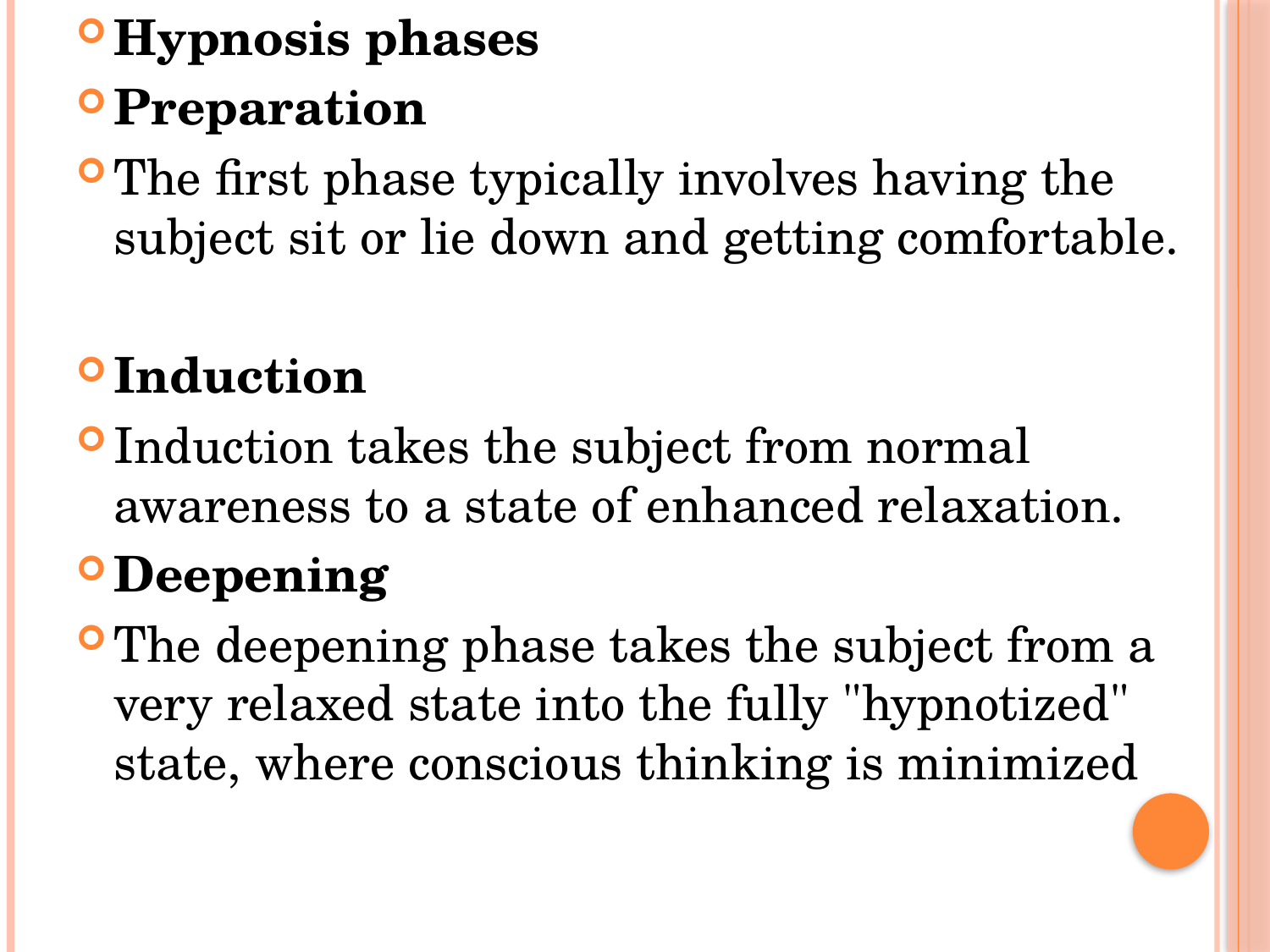

Hypnosis phases
Preparation
The first phase typically involves having the subject sit or lie down and getting comfortable.

Induction
Induction takes the subject from normal awareness to a state of enhanced relaxation.
Deepening
The deepening phase takes the subject from a very relaxed state into the fully "hypnotized" state, where conscious thinking is minimized